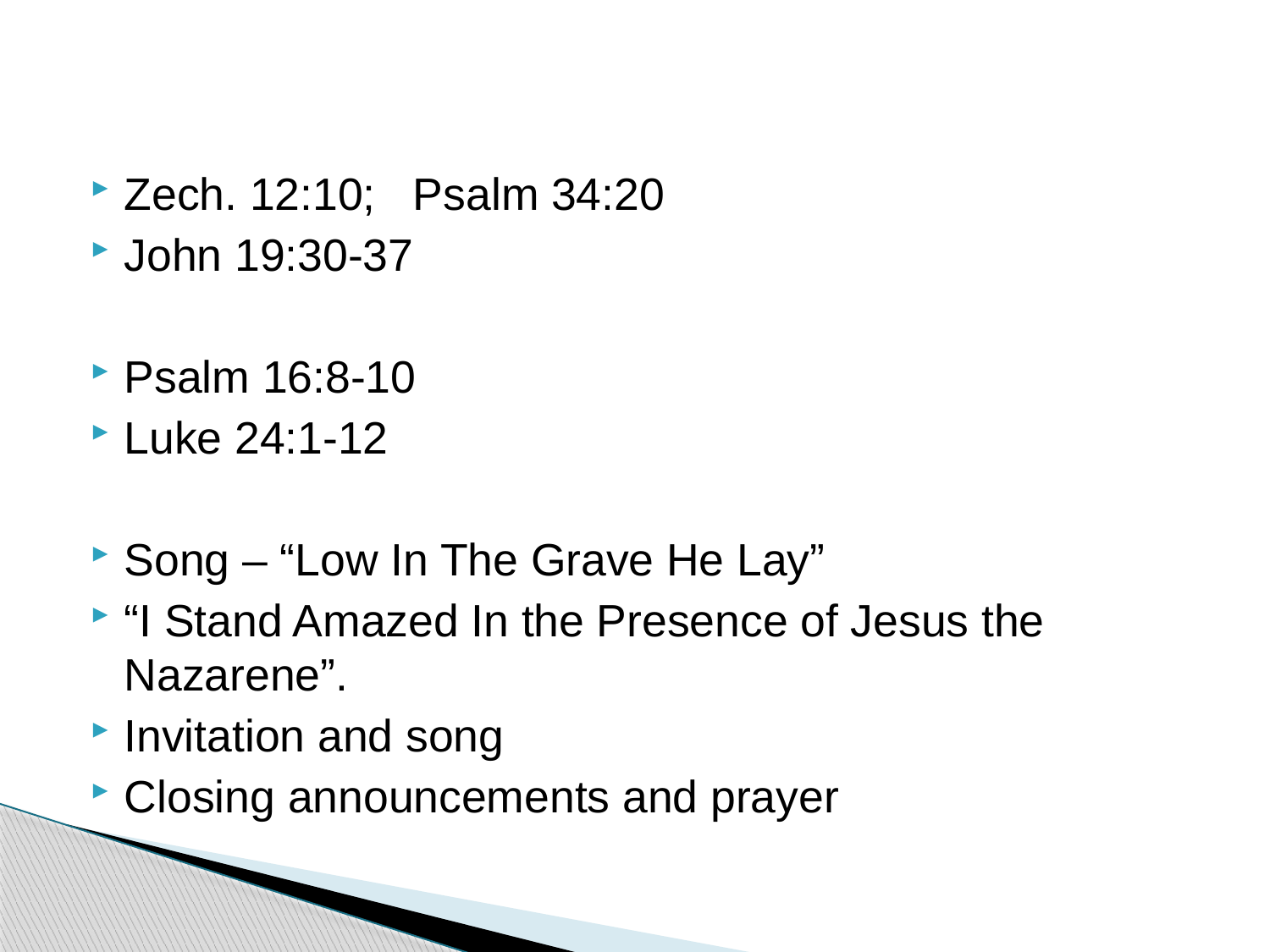

#
Zech. 12:10;   Psalm 34:20
John 19:30-37

Psalm 16:8-10
Luke 24:1-12

Song – “Low In The Grave He Lay”
“I Stand Amazed In the Presence of Jesus the Nazarene”.
Invitation and song
Closing announcements and prayer